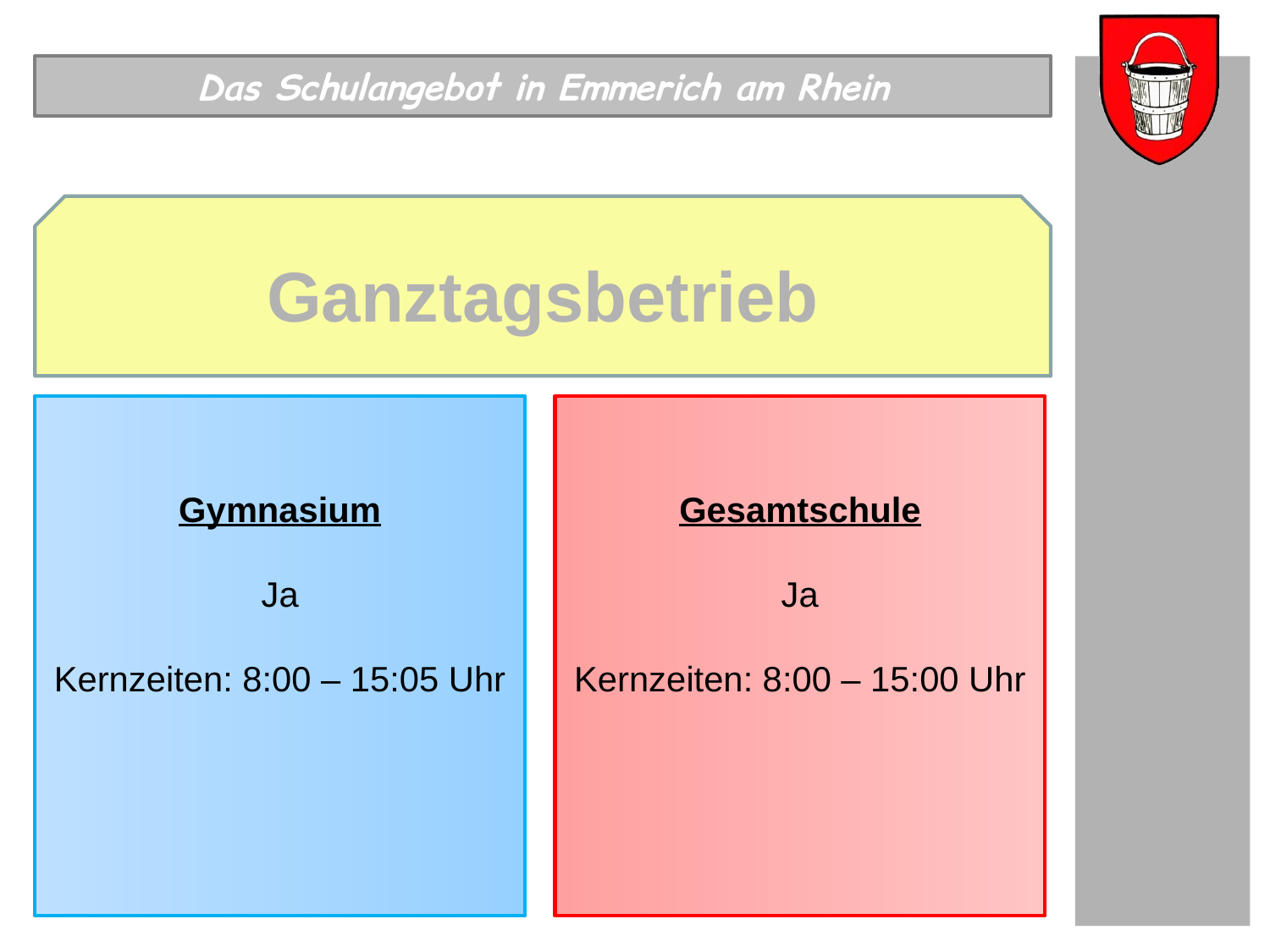

Das Schulangebot in Emmerich am Rhein
Ganztagsbetrieb

Gymnasium

Ja

Kernzeiten: 8:00 – 15:05 Uhr

Gesamtschule

Ja

Kernzeiten: 8:00 – 15:00 Uhr